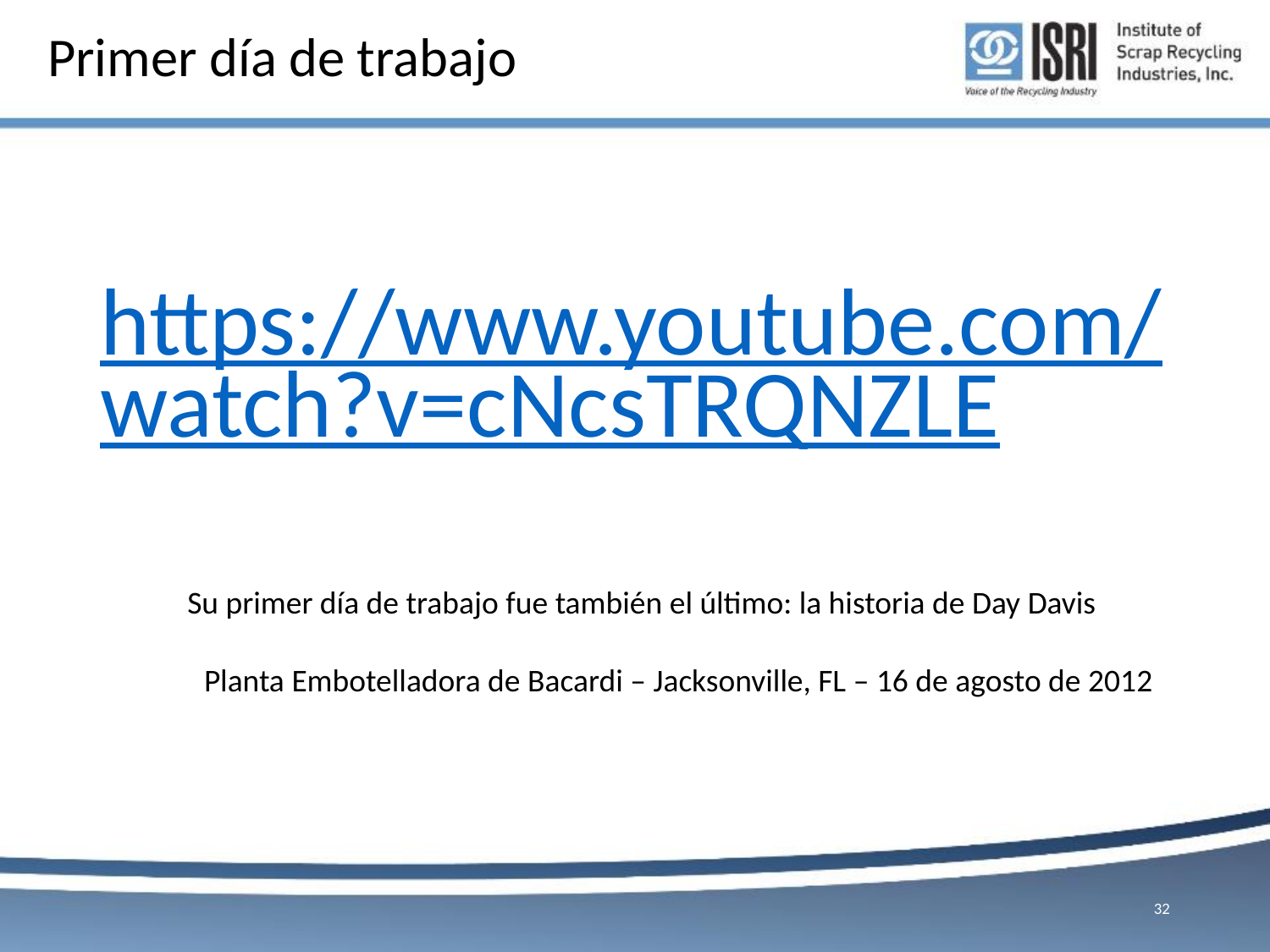

# Primer día de trabajo
https://www.youtube.com/watch?v=cNcsTRQNZLE

Su primer día de trabajo fue también el último: la historia de Day Davis
Planta Embotelladora de Bacardi – Jacksonville, FL – 16 de agosto de 2012
32